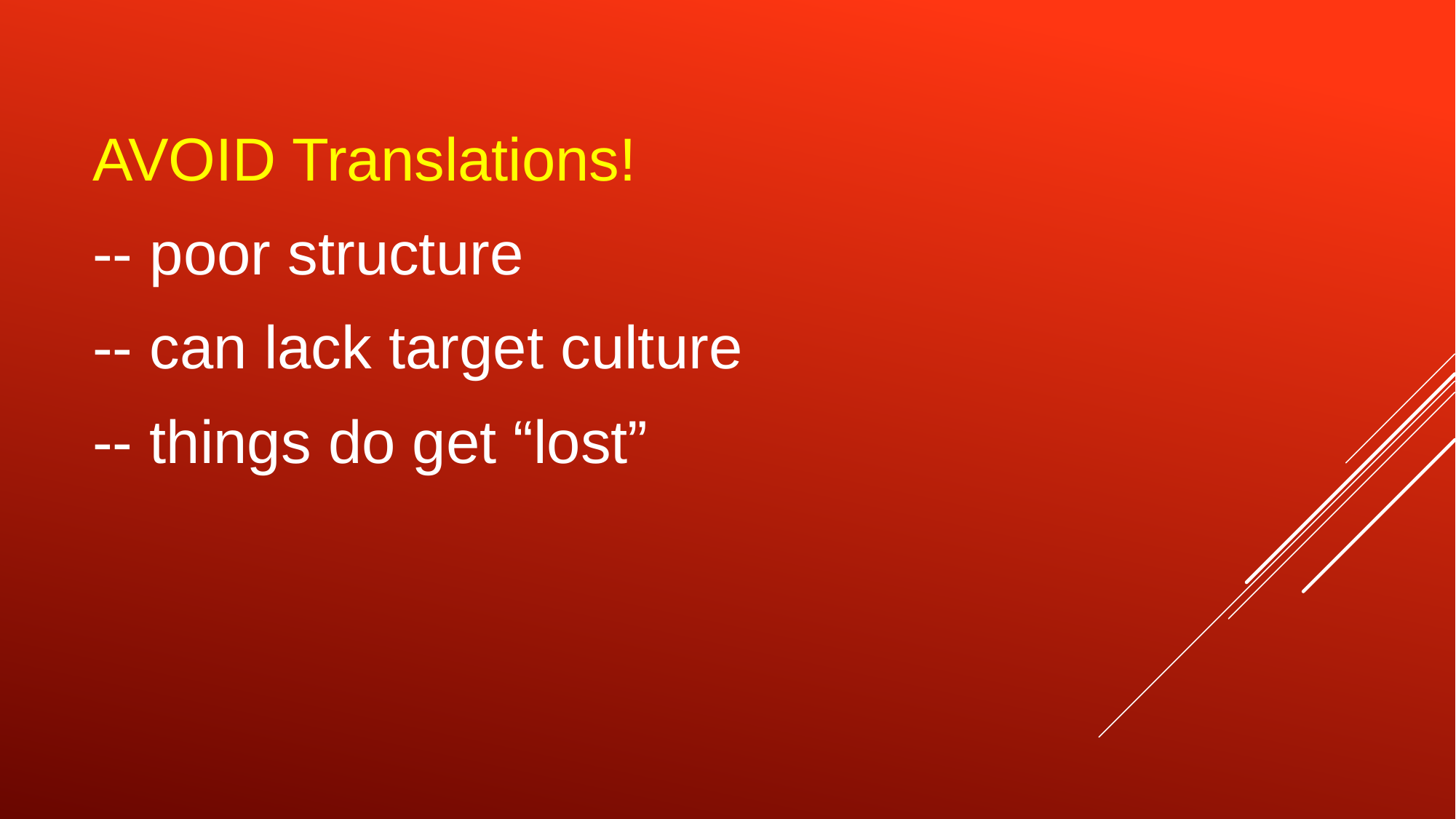

AVOID Translations!
-- poor structure
-- can lack target culture
-- things do get “lost”